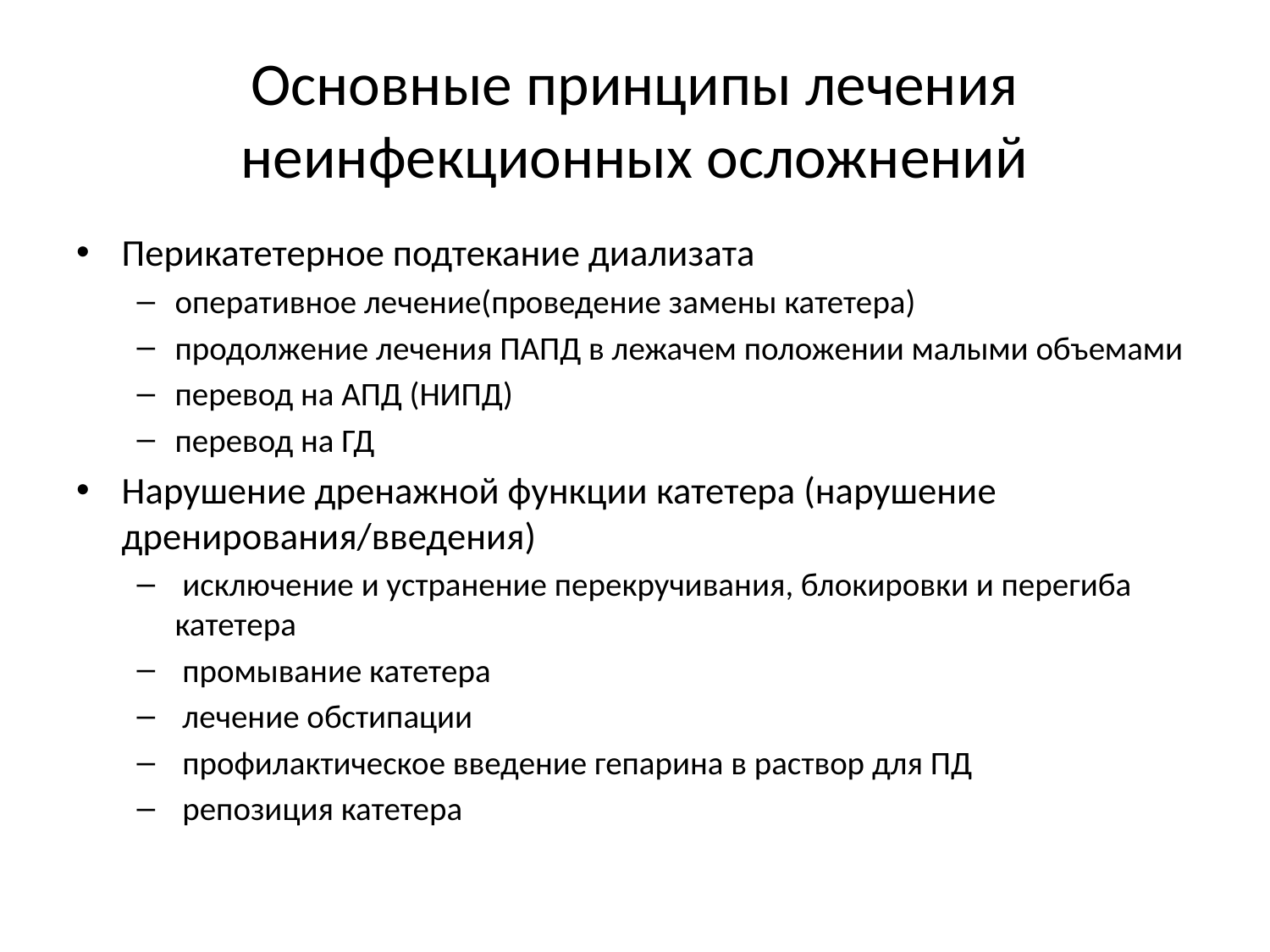

# Основные принципы лечения неинфекционных осложнений
Перикатетерное подтекание диализата
оперативное лечение(проведение замены катетера)
продолжение лечения ПАПД в лежачем положении малыми объемами
перевод на АПД (НИПД)
перевод на ГД
Нарушение дренажной функции катетера (нарушение дренирования/введения)
 исключение и устранение перекручивания, блокировки и перегиба катетера
 промывание катетера
 лечение обстипации
 профилактическое введение гепарина в раствор для ПД
 репозиция катетера